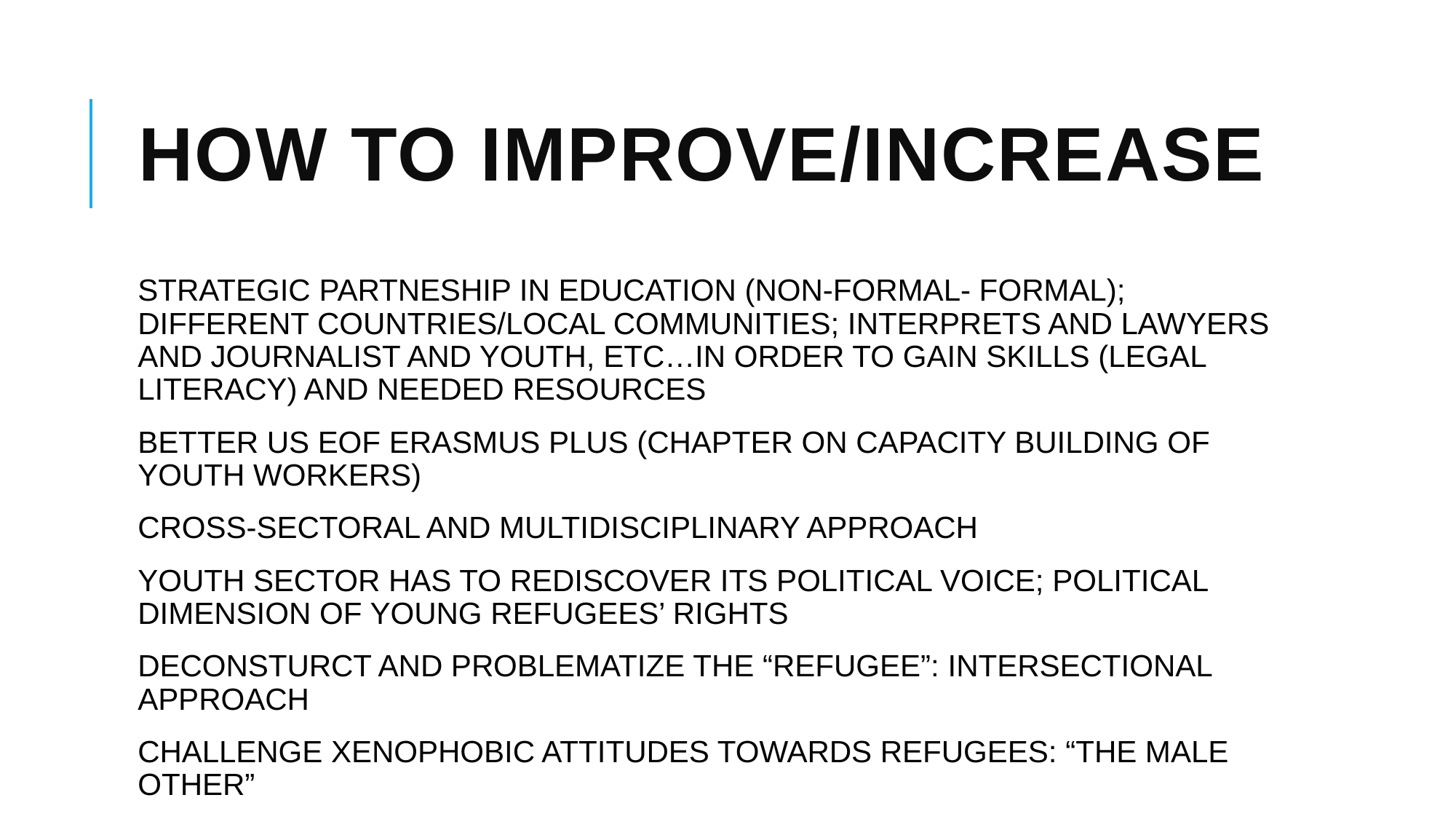

# HOW TO IMPROVE/INCREASE

STRATEGIC PARTNESHIP IN EDUCATION (NON-FORMAL- FORMAL); DIFFERENT COUNTRIES/LOCAL COMMUNITIES; INTERPRETS AND LAWYERS AND JOURNALIST AND YOUTH, ETC…IN ORDER TO GAIN SKILLS (LEGAL LITERACY) AND NEEDED RESOURCES
BETTER US EOF ERASMUS PLUS (CHAPTER ON CAPACITY BUILDING OF YOUTH WORKERS)
CROSS-SECTORAL AND MULTIDISCIPLINARY APPROACH
YOUTH SECTOR HAS TO REDISCOVER ITS POLITICAL VOICE; POLITICAL DIMENSION OF YOUNG REFUGEES’ RIGHTS
DECONSTURCT AND PROBLEMATIZE THE “REFUGEE”: INTERSECTIONAL APPROACH
CHALLENGE XENOPHOBIC ATTITUDES TOWARDS REFUGEES: “THE MALE OTHER”